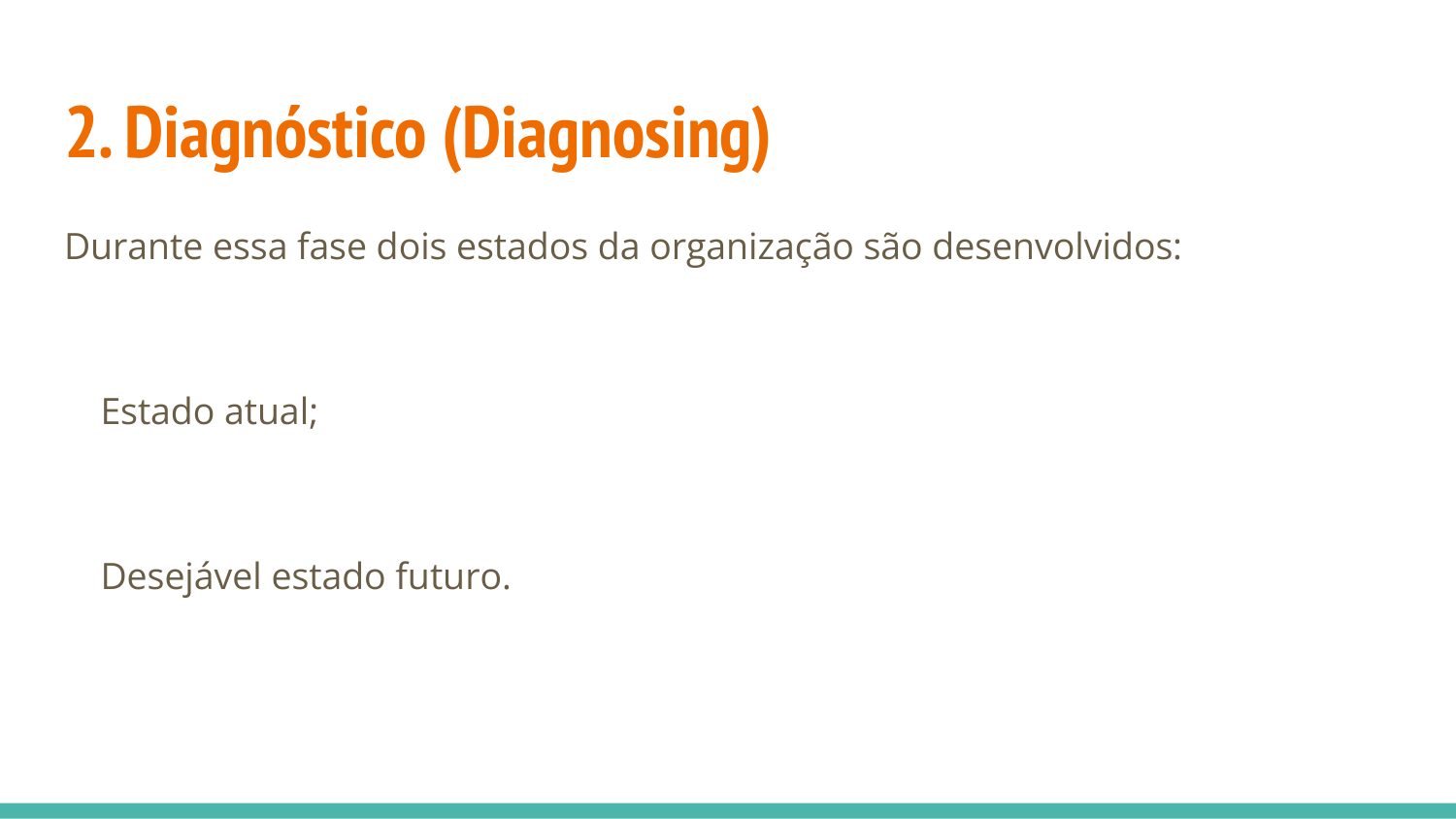

# 2. Diagnóstico (Diagnosing)
Durante essa fase dois estados da organização são desenvolvidos:

Estado atual;

Desejável estado futuro.